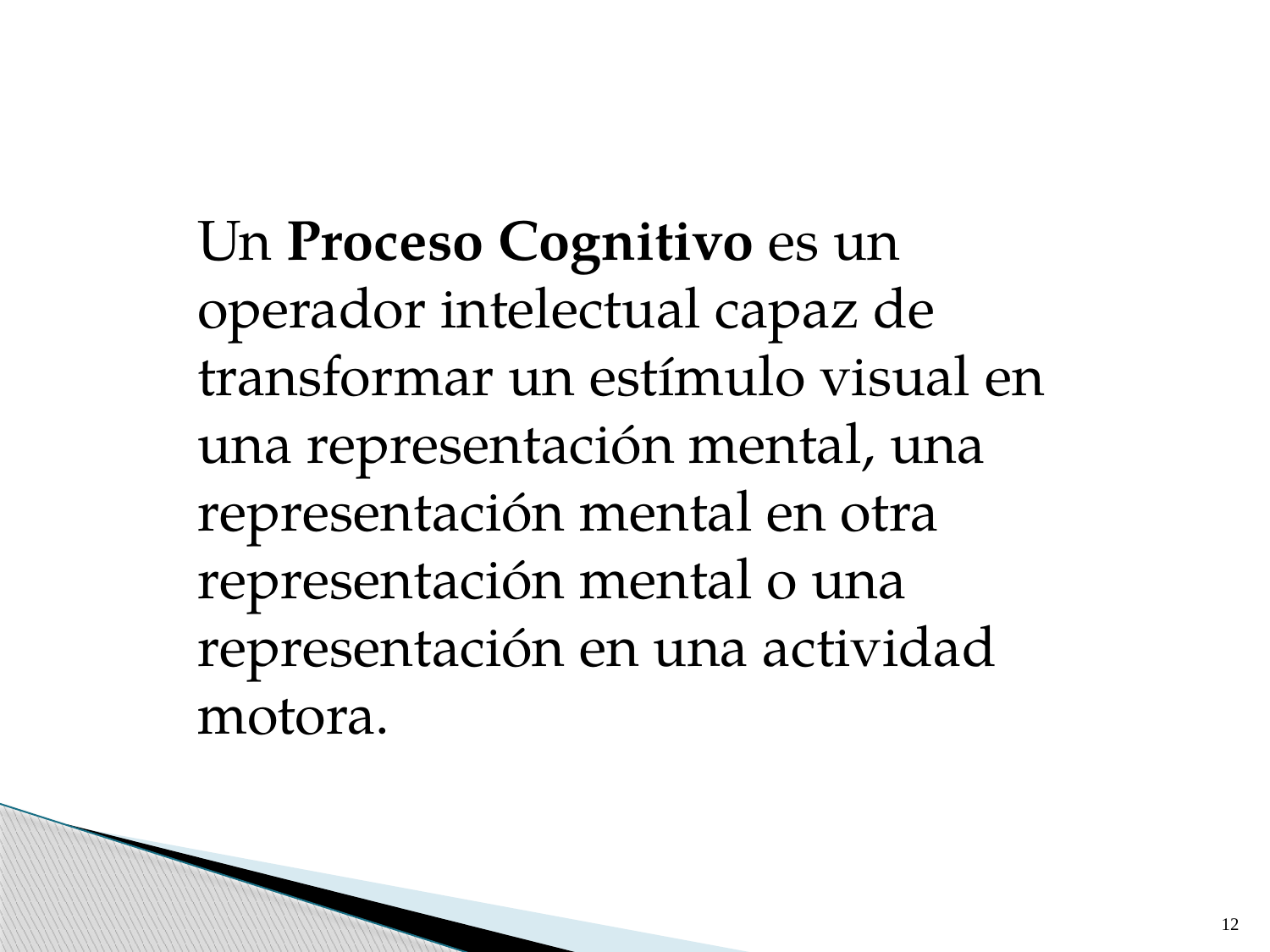

Un Proceso Cognitivo es un operador intelectual capaz de transformar un estímulo visual en una representación mental, una representación mental en otra representación mental o una representación en una actividad motora.

12